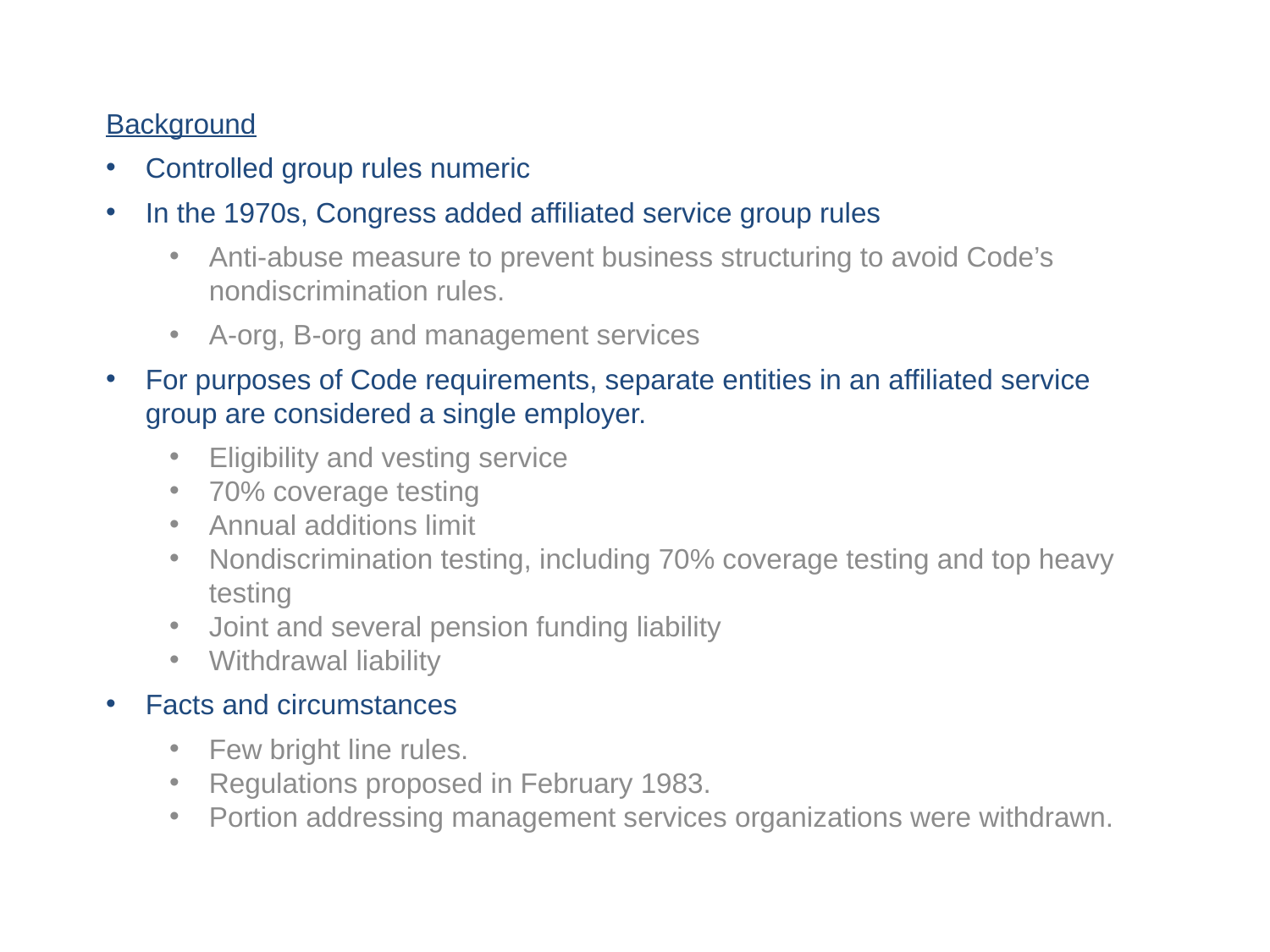

Background
Controlled group rules numeric
In the 1970s, Congress added affiliated service group rules
Anti-abuse measure to prevent business structuring to avoid Code’s nondiscrimination rules.
A-org, B-org and management services
For purposes of Code requirements, separate entities in an affiliated service group are considered a single employer.
Eligibility and vesting service
70% coverage testing
Annual additions limit
Nondiscrimination testing, including 70% coverage testing and top heavy testing
Joint and several pension funding liability
Withdrawal liability
Facts and circumstances
Few bright line rules.
Regulations proposed in February 1983.
Portion addressing management services organizations were withdrawn.